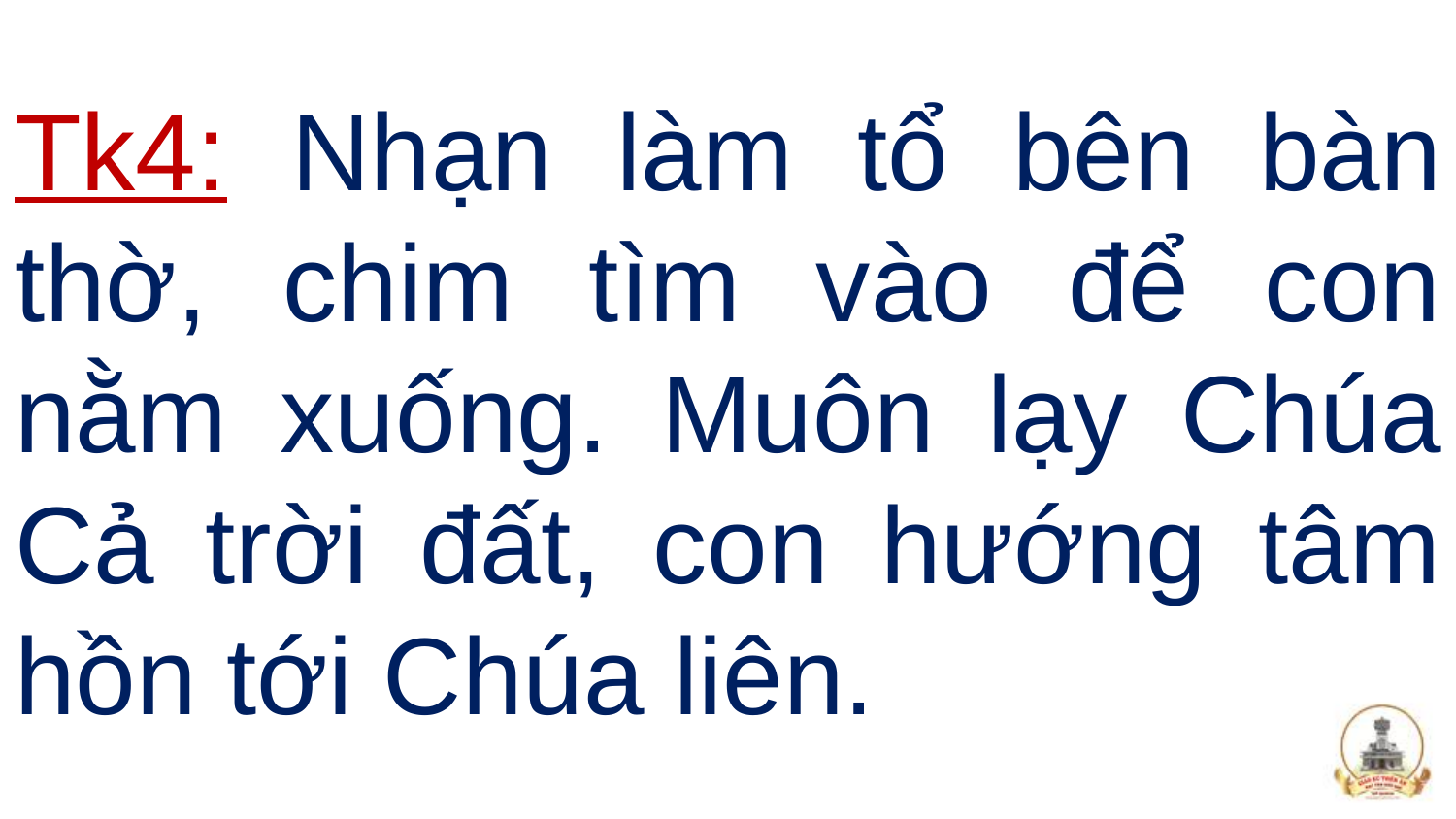

# Tk4: Nhạn làm tổ bên bàn thờ, chim tìm vào để con nằm xuống. Muôn lạy Chúa Cả trời đất, con hướng tâm hồn tới Chúa liên.